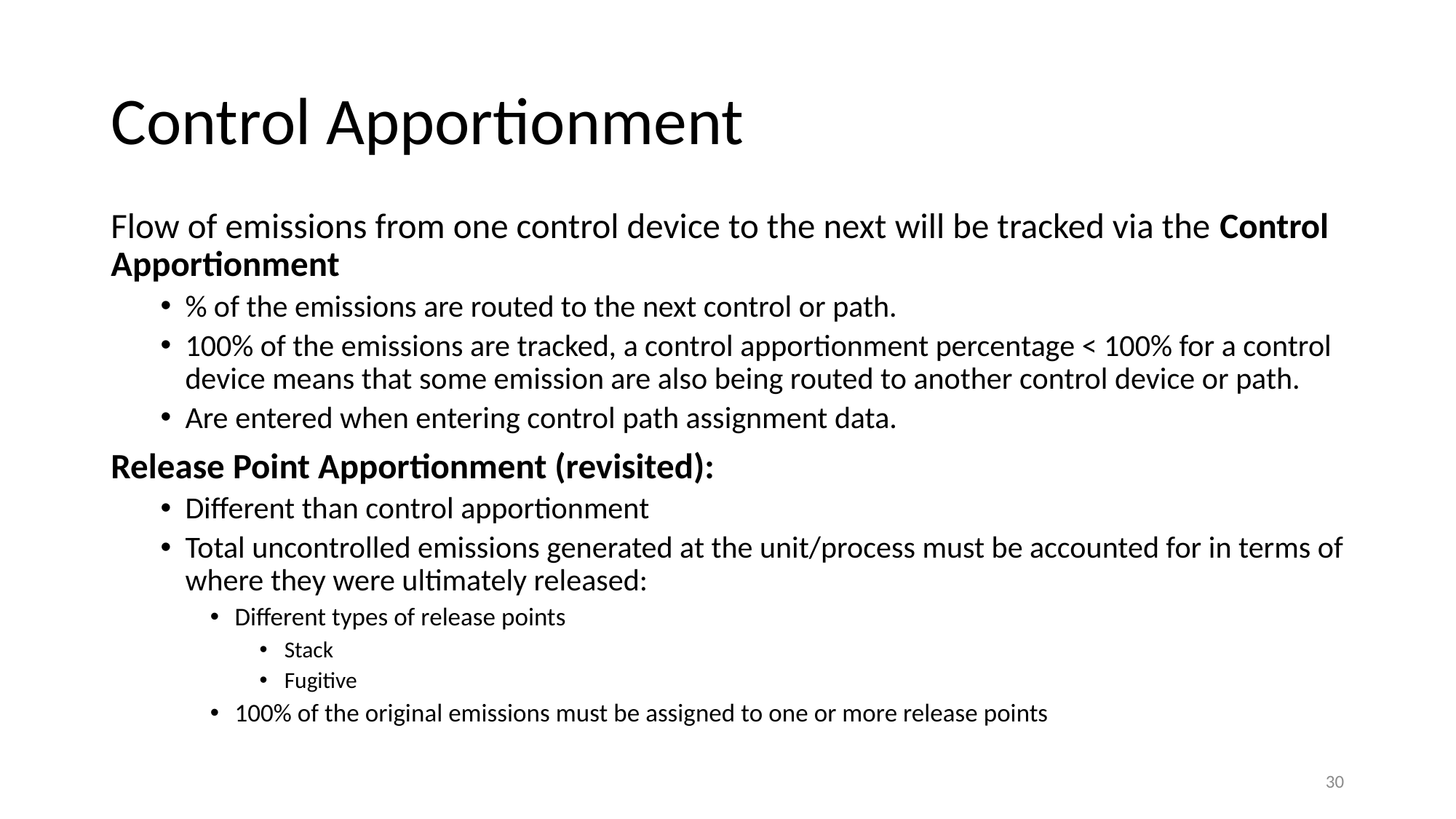

# Control Apportionment
Flow of emissions from one control device to the next will be tracked via the Control Apportionment
% of the emissions are routed to the next control or path.
100% of the emissions are tracked, a control apportionment percentage < 100% for a control device means that some emission are also being routed to another control device or path.
Are entered when entering control path assignment data.
Release Point Apportionment (revisited):
Different than control apportionment
Total uncontrolled emissions generated at the unit/process must be accounted for in terms of where they were ultimately released:
Different types of release points
Stack
Fugitive
100% of the original emissions must be assigned to one or more release points

30